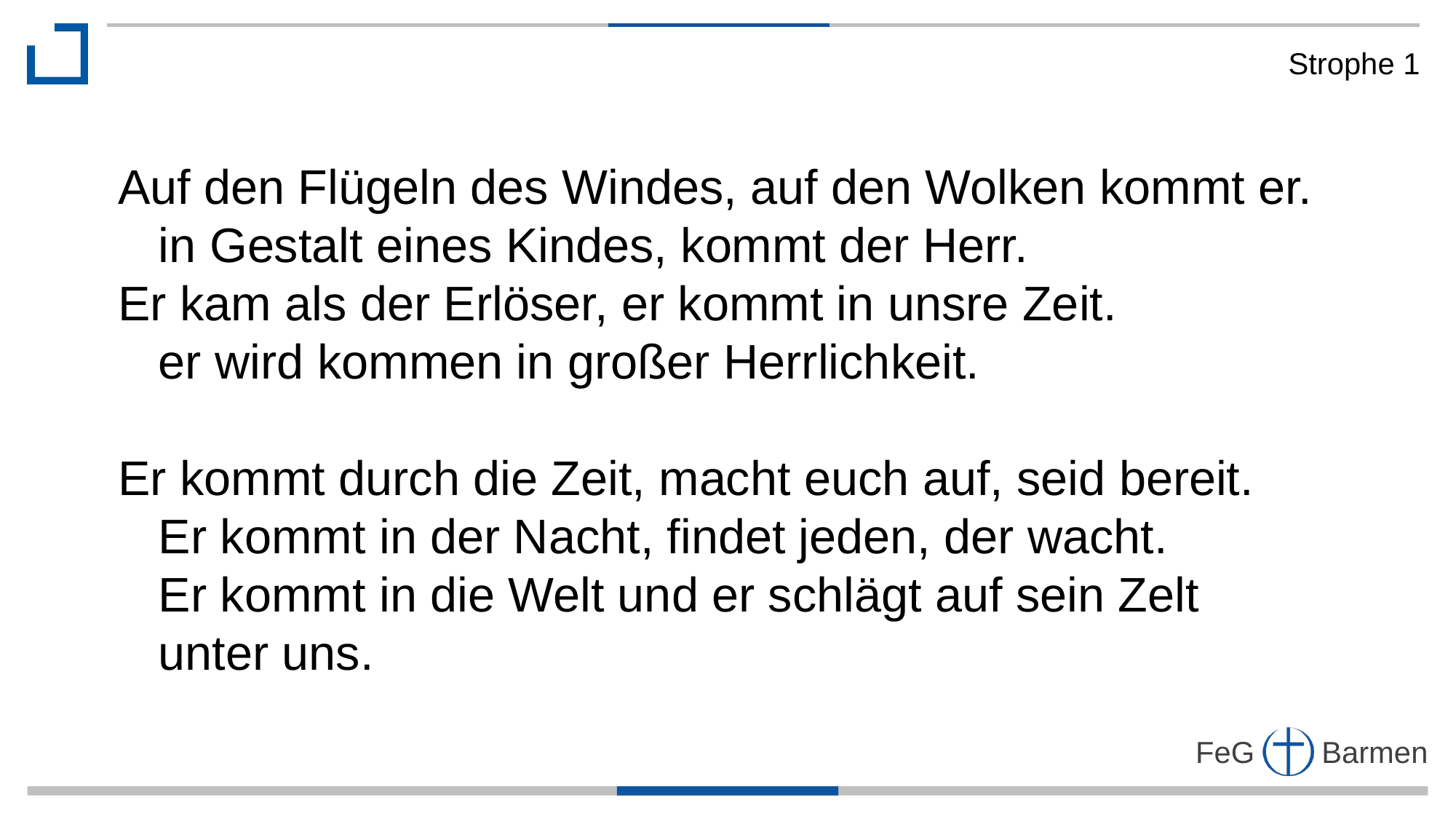

Strophe 1
Auf den Flügeln des Windes, auf den Wolken kommt er.
   in Gestalt eines Kindes, kommt der Herr.
Er kam als der Erlöser, er kommt in unsre Zeit.
   er wird kommen in großer Herrlichkeit.

Er kommt durch die Zeit, macht euch auf, seid bereit.
   Er kommt in der Nacht, findet jeden, der wacht.
   Er kommt in die Welt und er schlägt auf sein Zelt
   unter uns.